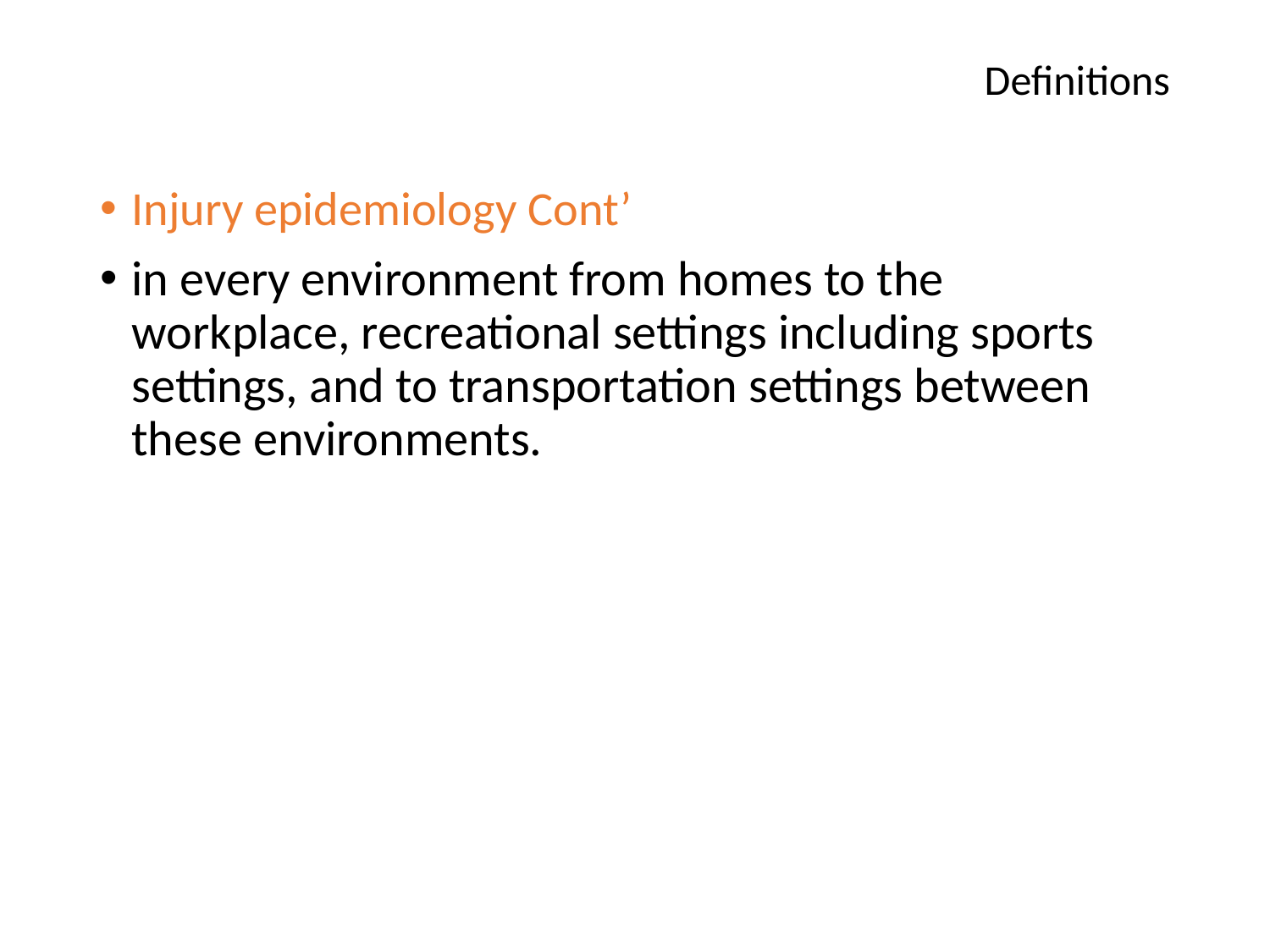

# Definitions
Injury epidemiology Cont’
in every environment from homes to the workplace, recreational settings including sports settings, and to transportation settings between these environments.